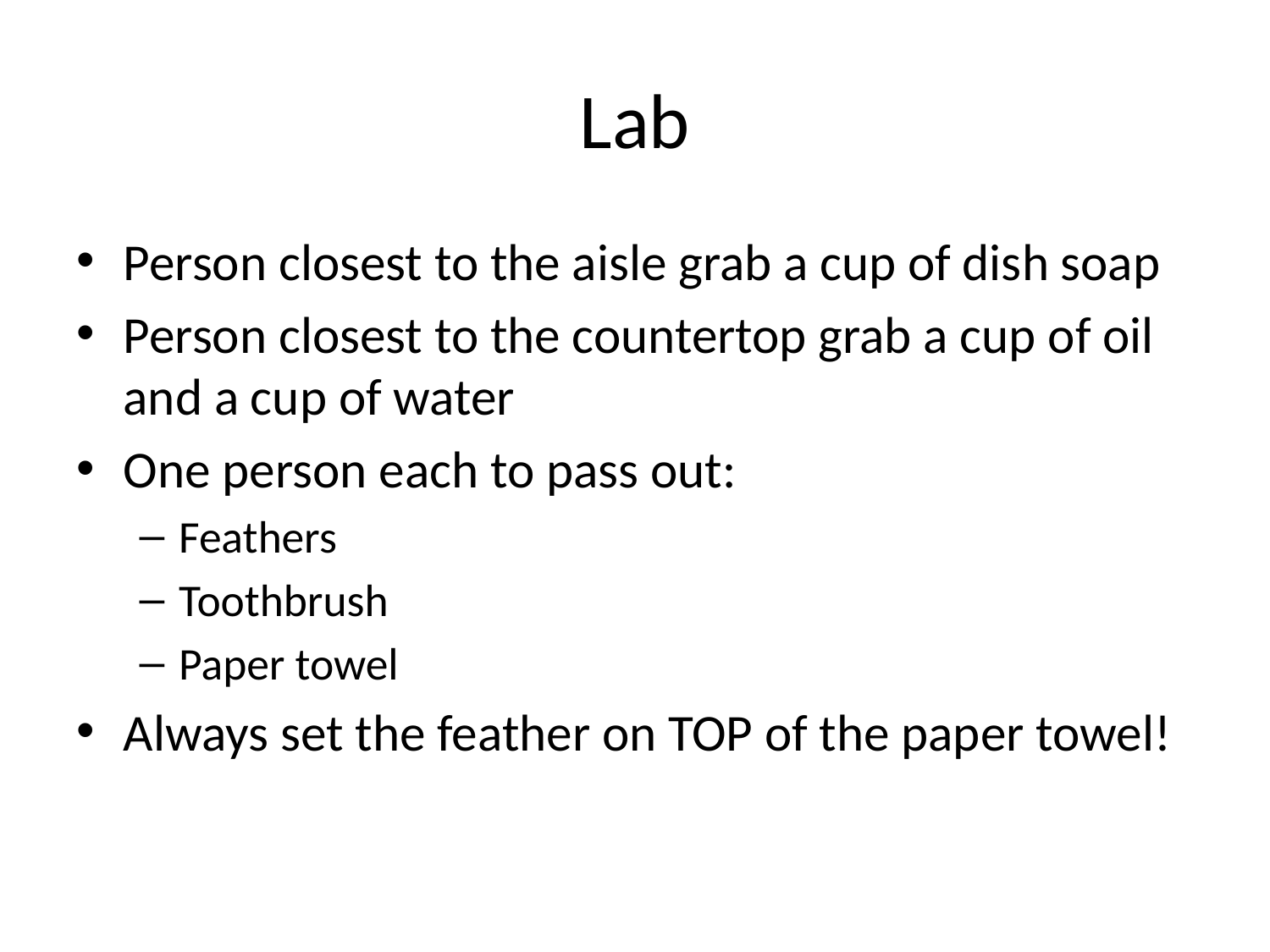

# Lab
Person closest to the aisle grab a cup of dish soap
Person closest to the countertop grab a cup of oil and a cup of water
One person each to pass out:
Feathers
Toothbrush
Paper towel
Always set the feather on TOP of the paper towel!